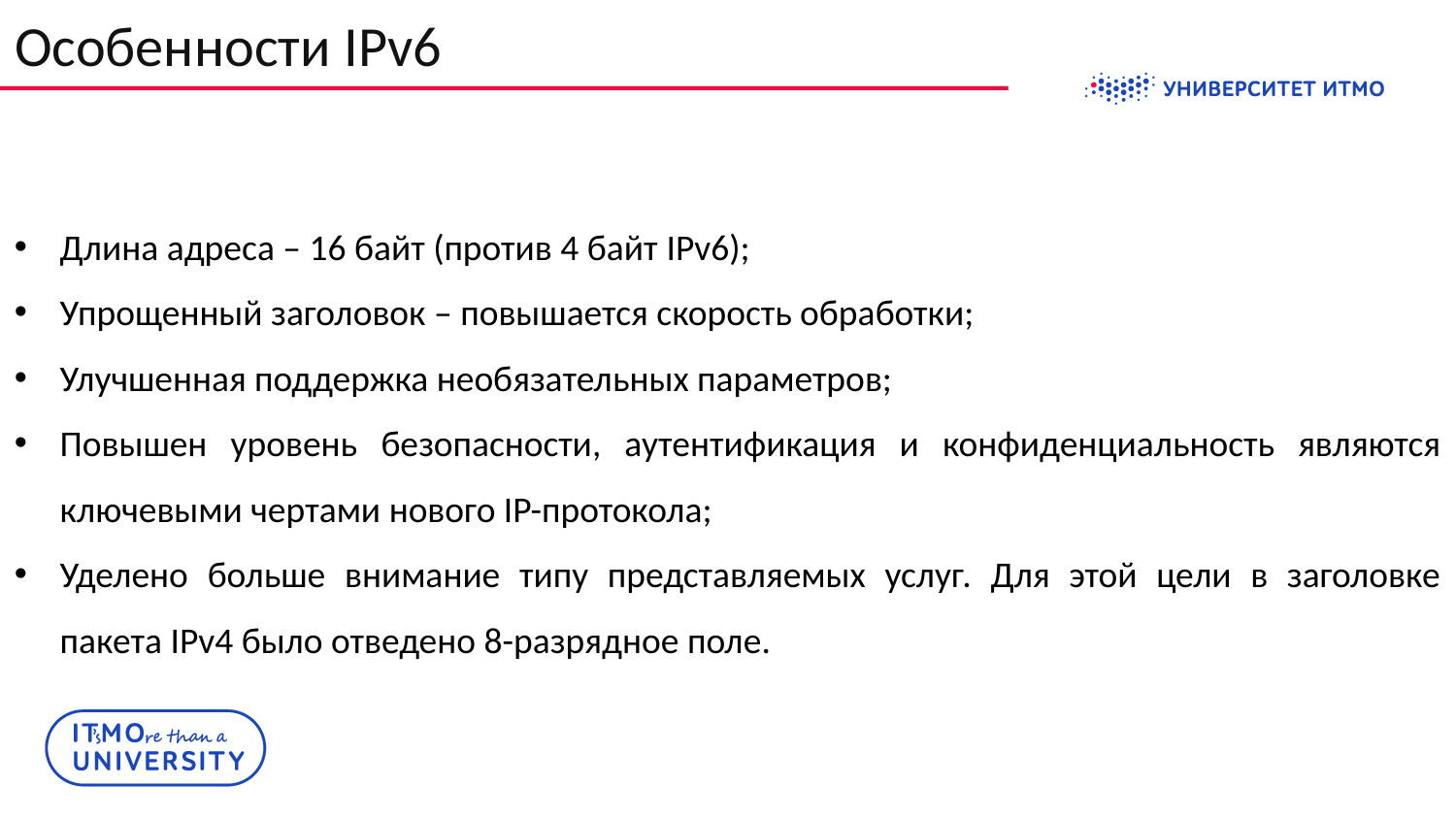

Особенности IPv6
Колонтитул
Длина адреса – 16 байт (против 4 байт IPv6);
Упрощенный заголовок – повышается скорость обработки;
Улучшенная поддержка необязательных параметров;
Повышен уровень безопасности, аутентификация и конфиденциальность являются ключевыми чертами нового IP-протокола;
Уделено больше внимание типу представляемых услуг. Для этой цели в заголовке пакета IPv4 было отведено 8-разрядное поле.